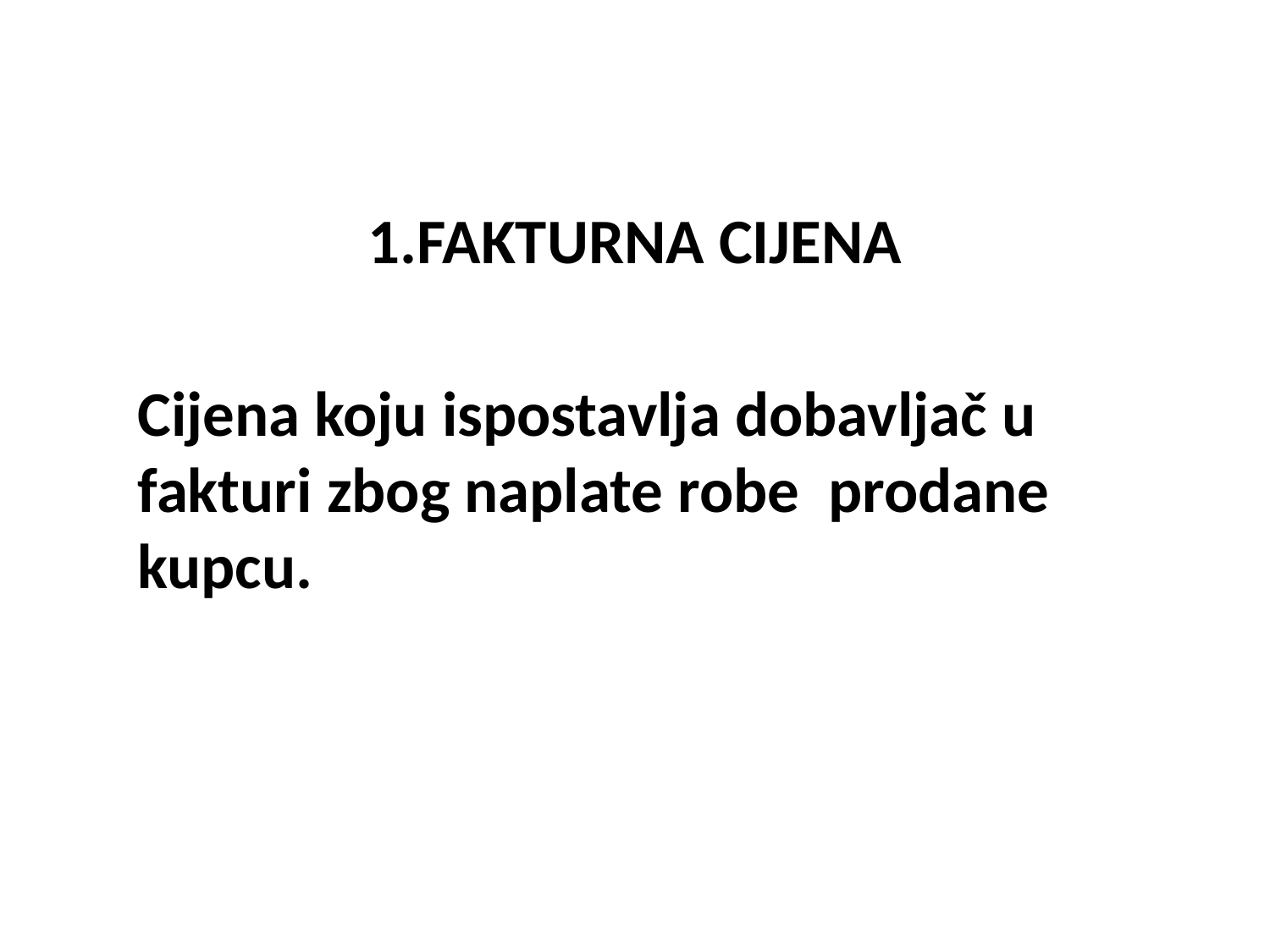

# 1.FAKTURNA CIJENA
Cijena koju ispostavlja dobavljač u fakturi zbog naplate robe  prodane kupcu.